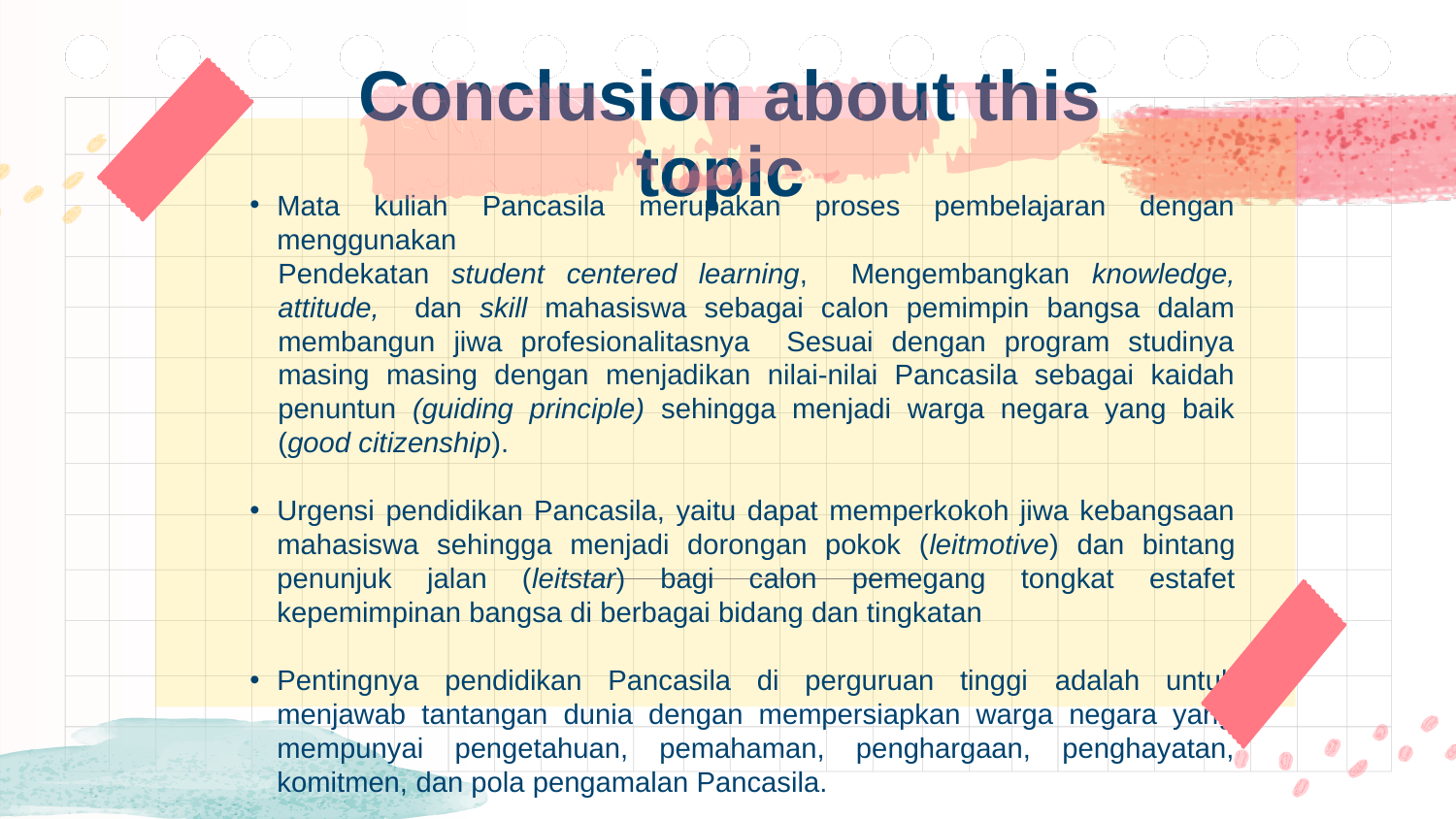

# Conclusion about this topic

Mata kuliah Pancasila merupakan proses pembelajaran dengan menggunakan
Pendekatan student centered learning,  Mengembangkan knowledge, attitude,  dan skill mahasiswa sebagai calon pemimpin bangsa dalam membangun jiwa profesionalitasnya  Sesuai dengan program studinya masing masing dengan menjadikan nilai-nilai Pancasila sebagai kaidah penuntun (guiding principle) sehingga menjadi warga negara yang baik (good citizenship).

Urgensi pendidikan Pancasila, yaitu dapat memperkokoh jiwa kebangsaan mahasiswa sehingga menjadi dorongan pokok (leitmotive) dan bintang penunjuk jalan (leitstar) bagi calon pemegang tongkat estafet kepemimpinan bangsa di berbagai bidang dan tingkatan

Pentingnya pendidikan Pancasila di perguruan tinggi adalah untuk menjawab tantangan dunia dengan mempersiapkan warga negara yang mempunyai pengetahuan, pemahaman, penghargaan, penghayatan, komitmen, dan pola pengamalan Pancasila.